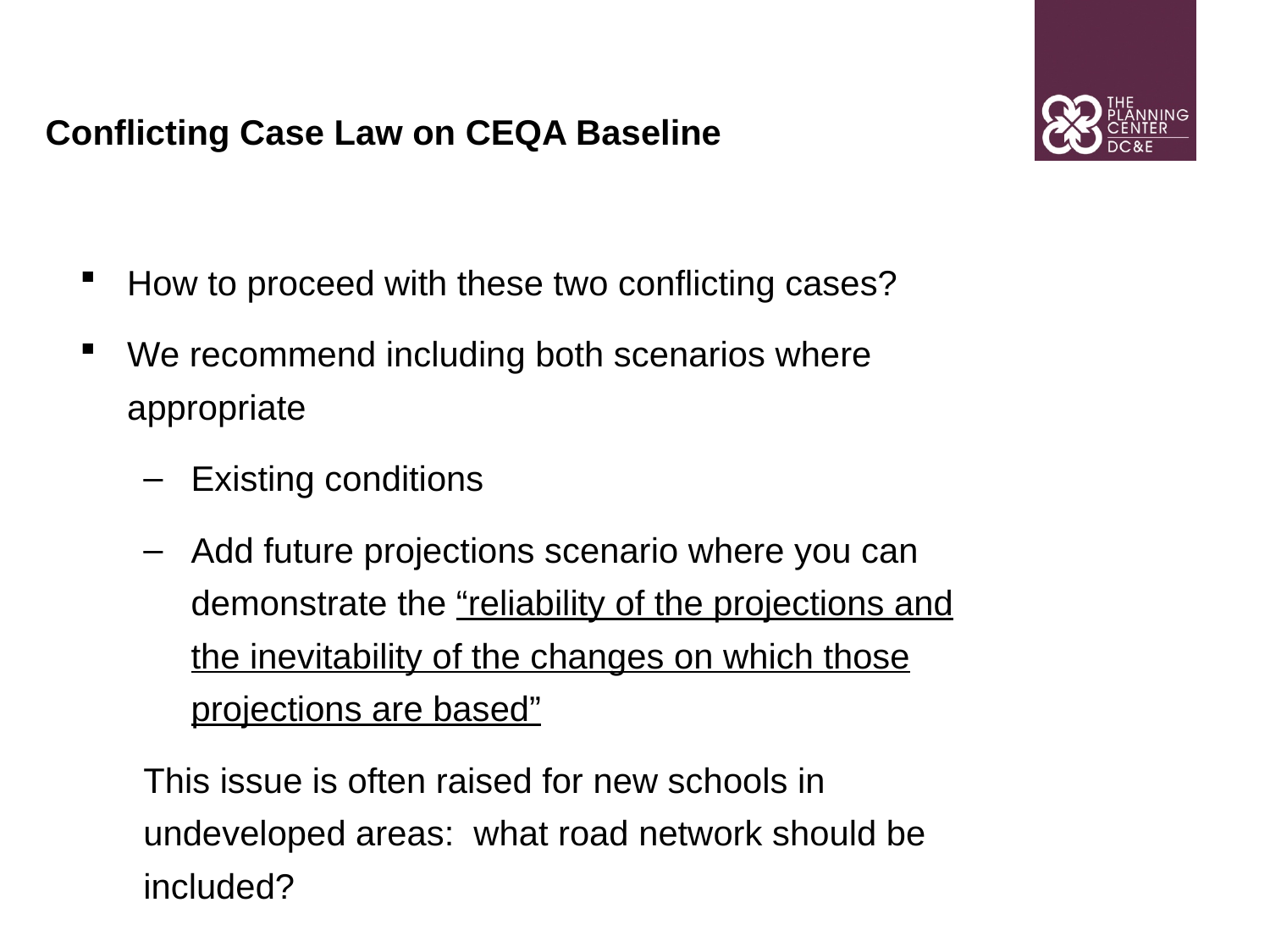

Conflicting Case Law on CEQA Baseline
How to proceed with these two conflicting cases?
We recommend including both scenarios where appropriate
Existing conditions
Add future projections scenario where you can demonstrate the “reliability of the projections and the inevitability of the changes on which those projections are based”
This issue is often raised for new schools in undeveloped areas:  what road network should be included?